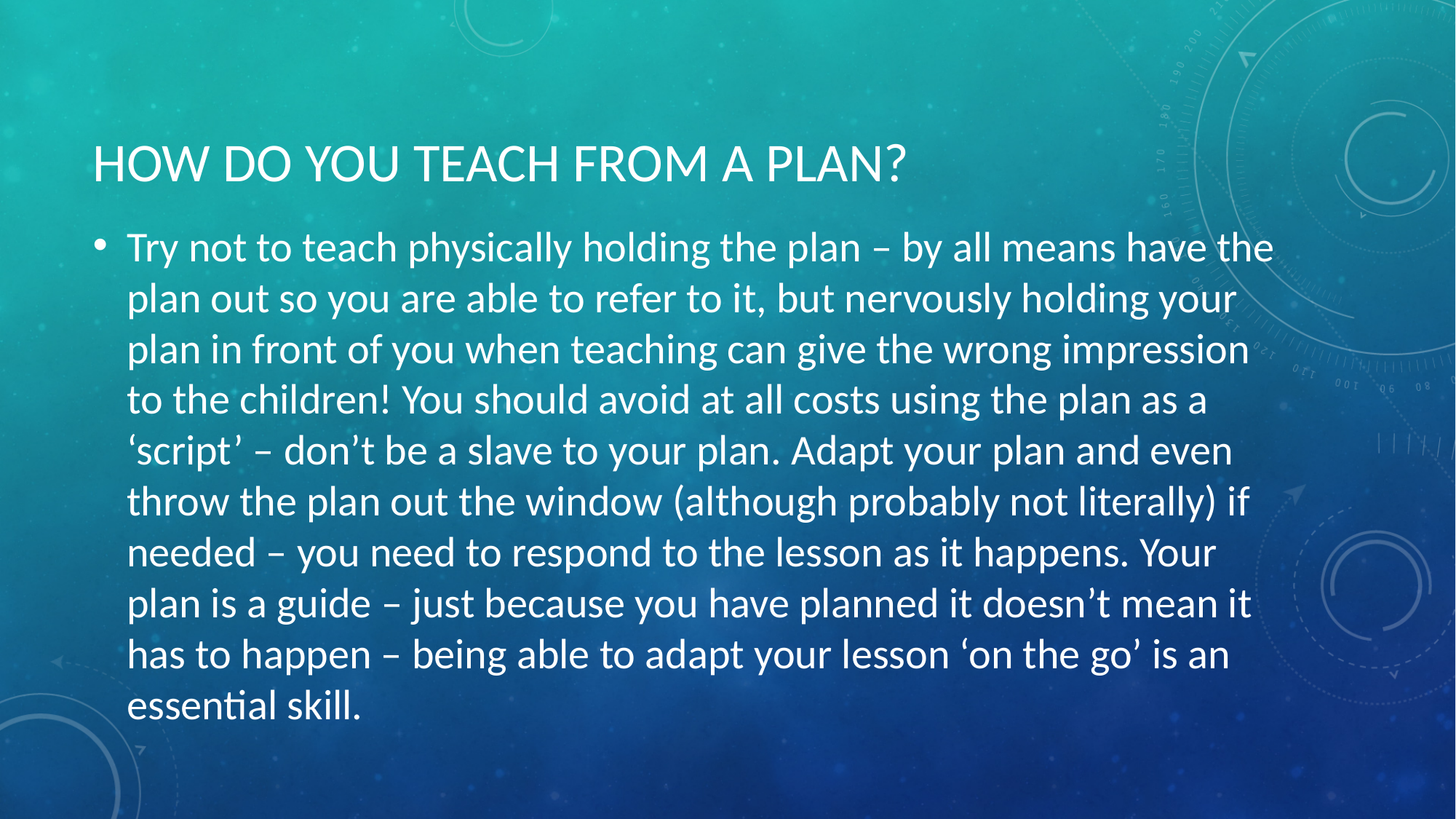

# How do you teach from a Plan?
Try not to teach physically holding the plan – by all means have the plan out so you are able to refer to it, but nervously holding your plan in front of you when teaching can give the wrong impression to the children! You should avoid at all costs using the plan as a ‘script’ – don’t be a slave to your plan. Adapt your plan and even throw the plan out the window (although probably not literally) if needed – you need to respond to the lesson as it happens. Your plan is a guide – just because you have planned it doesn’t mean it has to happen – being able to adapt your lesson ‘on the go’ is an essential skill.